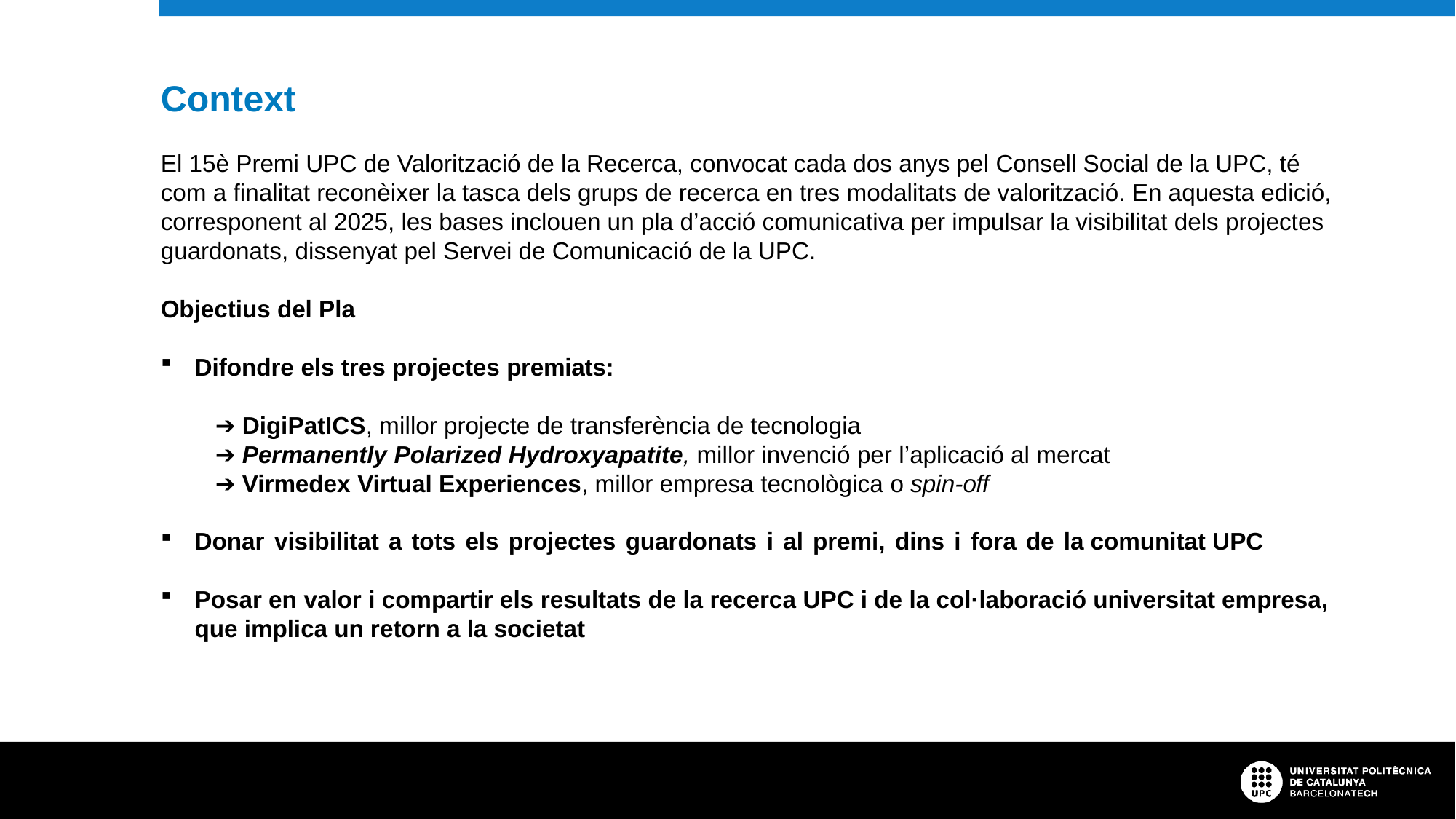

Context
El 15è Premi UPC de Valorització de la Recerca, convocat cada dos anys pel Consell Social de la UPC, té com a finalitat reconèixer la tasca dels grups de recerca en tres modalitats de valorització. En aquesta edició, corresponent al 2025, les bases inclouen un pla d’acció comunicativa per impulsar la visibilitat dels projectes guardonats, dissenyat pel Servei de Comunicació de la UPC.

Objectius del Pla

Difondre els tres projectes premiats:
➔ DigiPatICS, millor projecte de transferència de tecnologia
➔ Permanently Polarized Hydroxyapatite, millor invenció per l’aplicació al mercat
➔ Virmedex Virtual Experiences, millor empresa tecnològica o spin-off
Donar visibilitat a tots els projectes guardonats i al premi, dins i fora de la comunitat UPC
Posar en valor i compartir els resultats de la recerca UPC i de la col·laboració universitat empresa, que implica un retorn a la societat